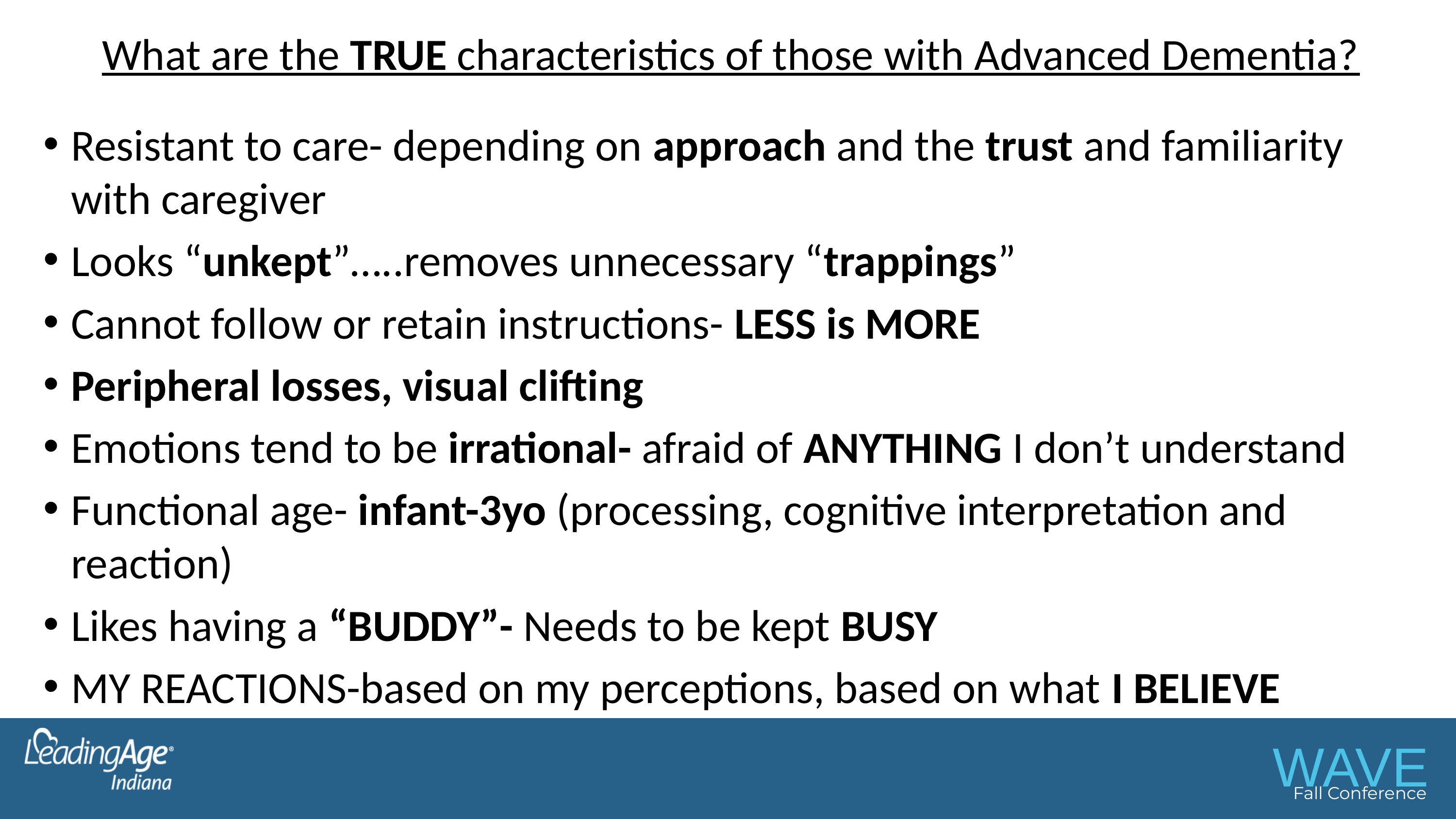

What are the TRUE characteristics of those with Advanced Dementia?
Resistant to care- depending on approach and the trust and familiarity with caregiver
Looks “unkept”…..removes unnecessary “trappings”
Cannot follow or retain instructions- LESS is MORE
Peripheral losses, visual clifting
Emotions tend to be irrational- afraid of ANYTHING I don’t understand
Functional age- infant-3yo (processing, cognitive interpretation and reaction)
Likes having a “BUDDY”- Needs to be kept BUSY
MY REACTIONS-based on my perceptions, based on what I BELIEVE

WAVES

Fall Conference